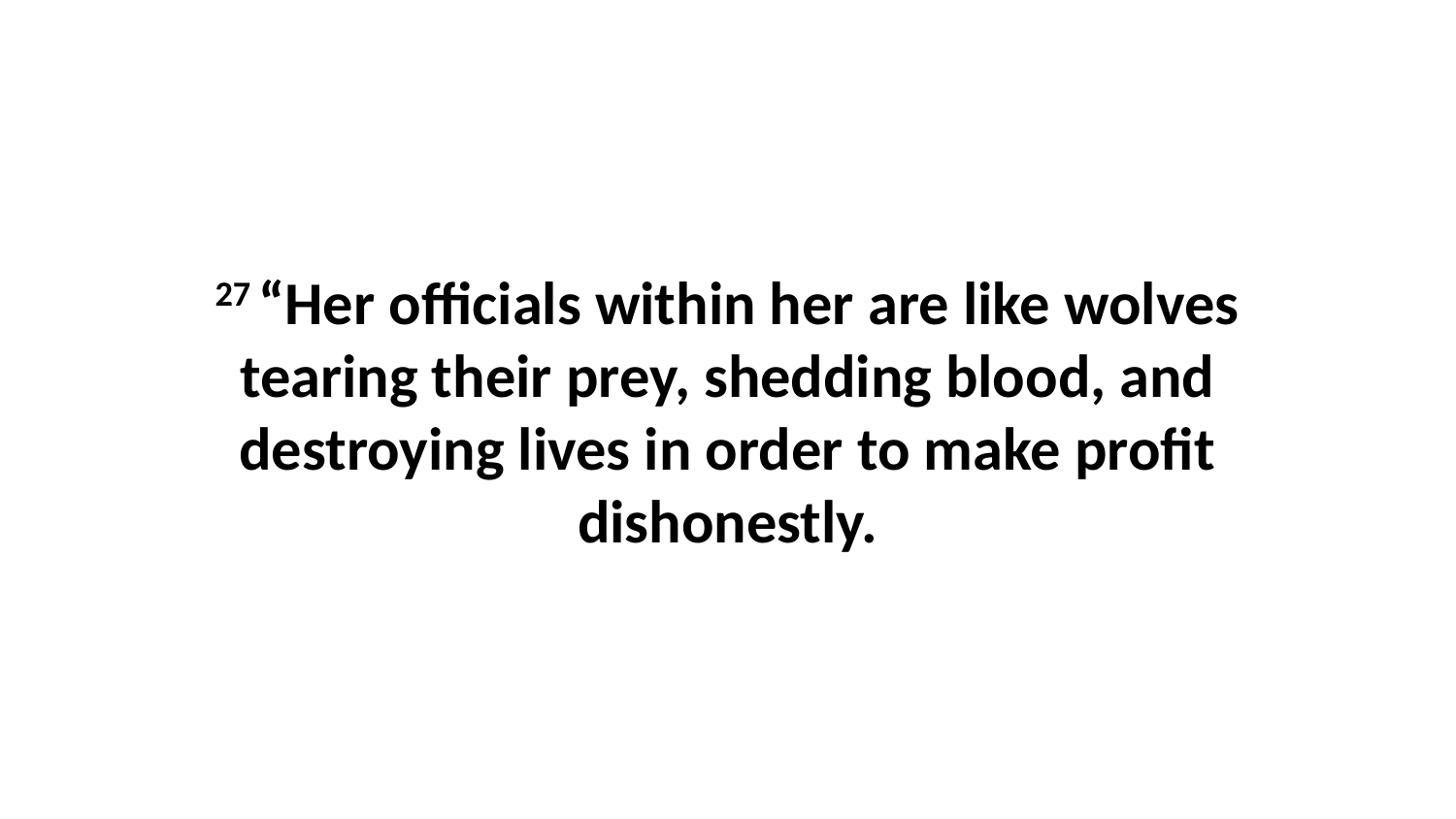

27 “Her officials within her are like wolves tearing their prey, shedding blood, and destroying lives in order to make profit dishonestly.